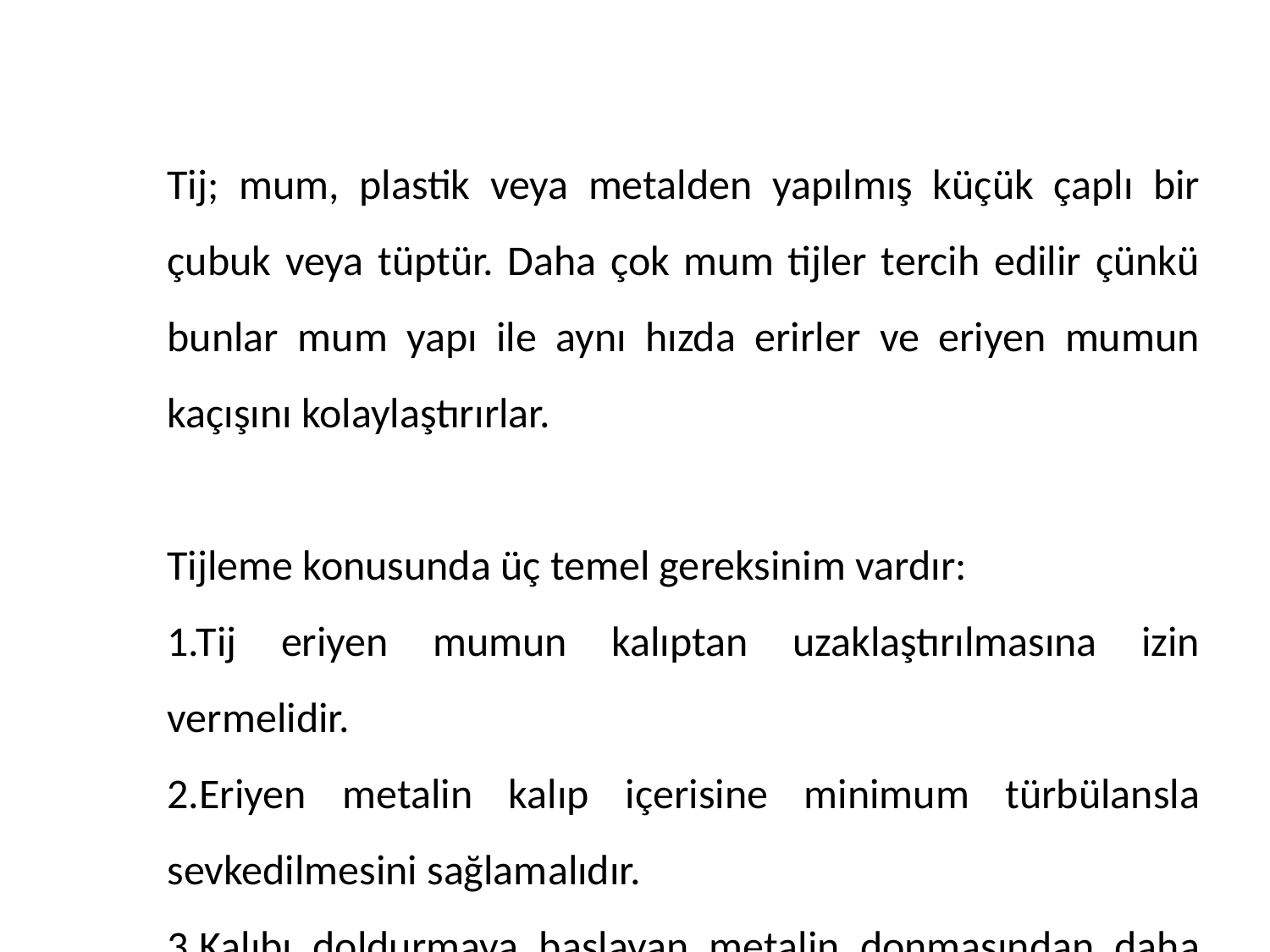

Tij; mum, plastik veya metalden yapılmış küçük çaplı bir çubuk veya tüptür. Daha çok mum tijler tercih edilir çünkü bunlar mum yapı ile aynı hızda erirler ve eriyen mumun kaçışını kolaylaştırırlar.

Tijleme konusunda üç temel gereksinim vardır:
1.Tij eriyen mumun kalıptan uzaklaştırılmasına izin vermelidir.
2.Eriyen metalin kalıp içerisine minimum türbülansla sevkedilmesini sağlamalıdır.
3.Kalıbı doldurmaya başlayan metalin donmasından daha uzun bir süre erimiş halde kalabilmelidir.